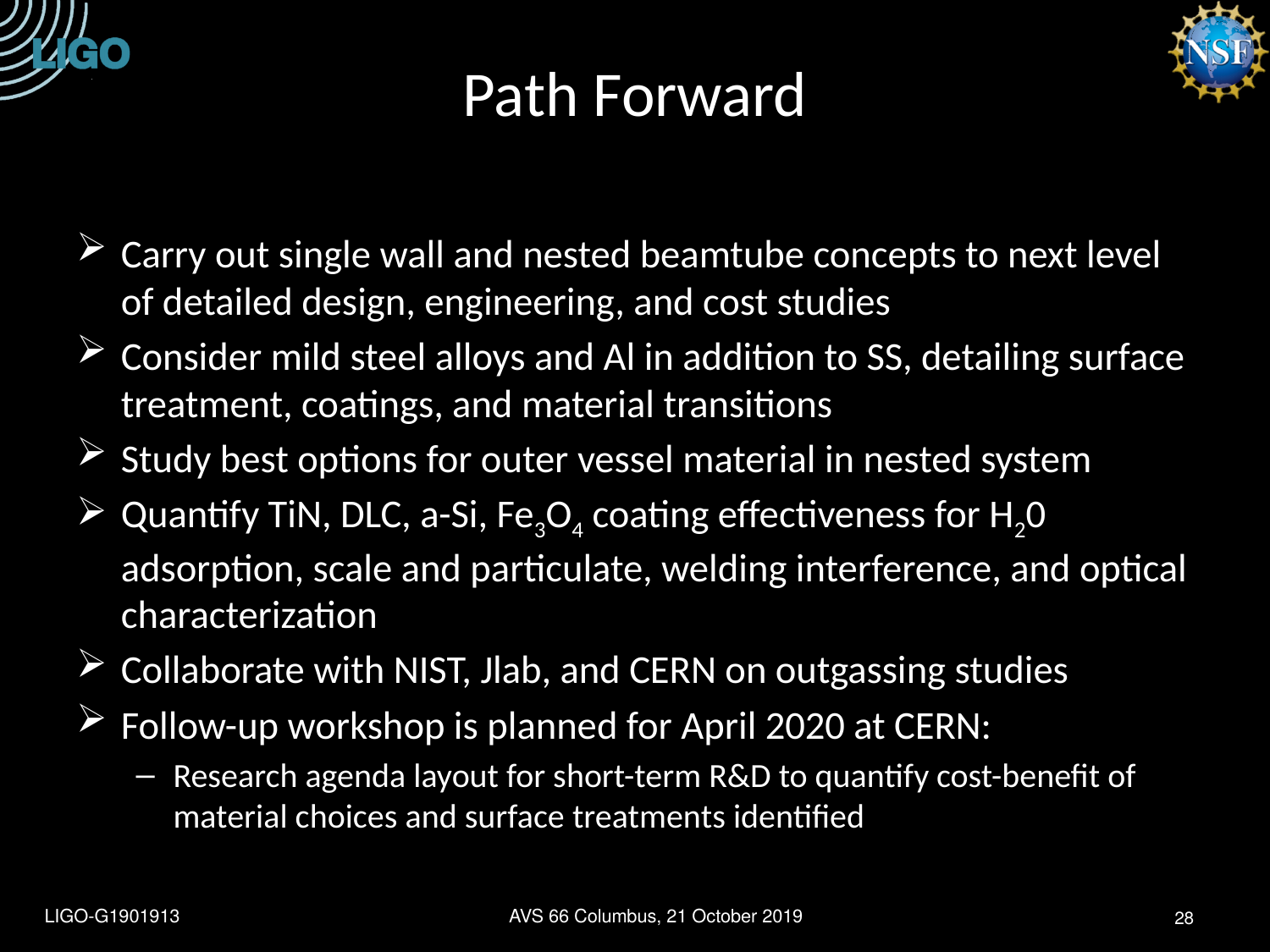

# Path Forward
Carry out single wall and nested beamtube concepts to next level of detailed design, engineering, and cost studies
Consider mild steel alloys and Al in addition to SS, detailing surface treatment, coatings, and material transitions
Study best options for outer vessel material in nested system
Quantify TiN, DLC, a-Si, Fe3O4 coating effectiveness for H20 adsorption, scale and particulate, welding interference, and optical characterization
Collaborate with NIST, Jlab, and CERN on outgassing studies
Follow-up workshop is planned for April 2020 at CERN:
Research agenda layout for short-term R&D to quantify cost-benefit of material choices and surface treatments identified

LIGO-G1901913
AVS 66 Columbus, 21 October 2019